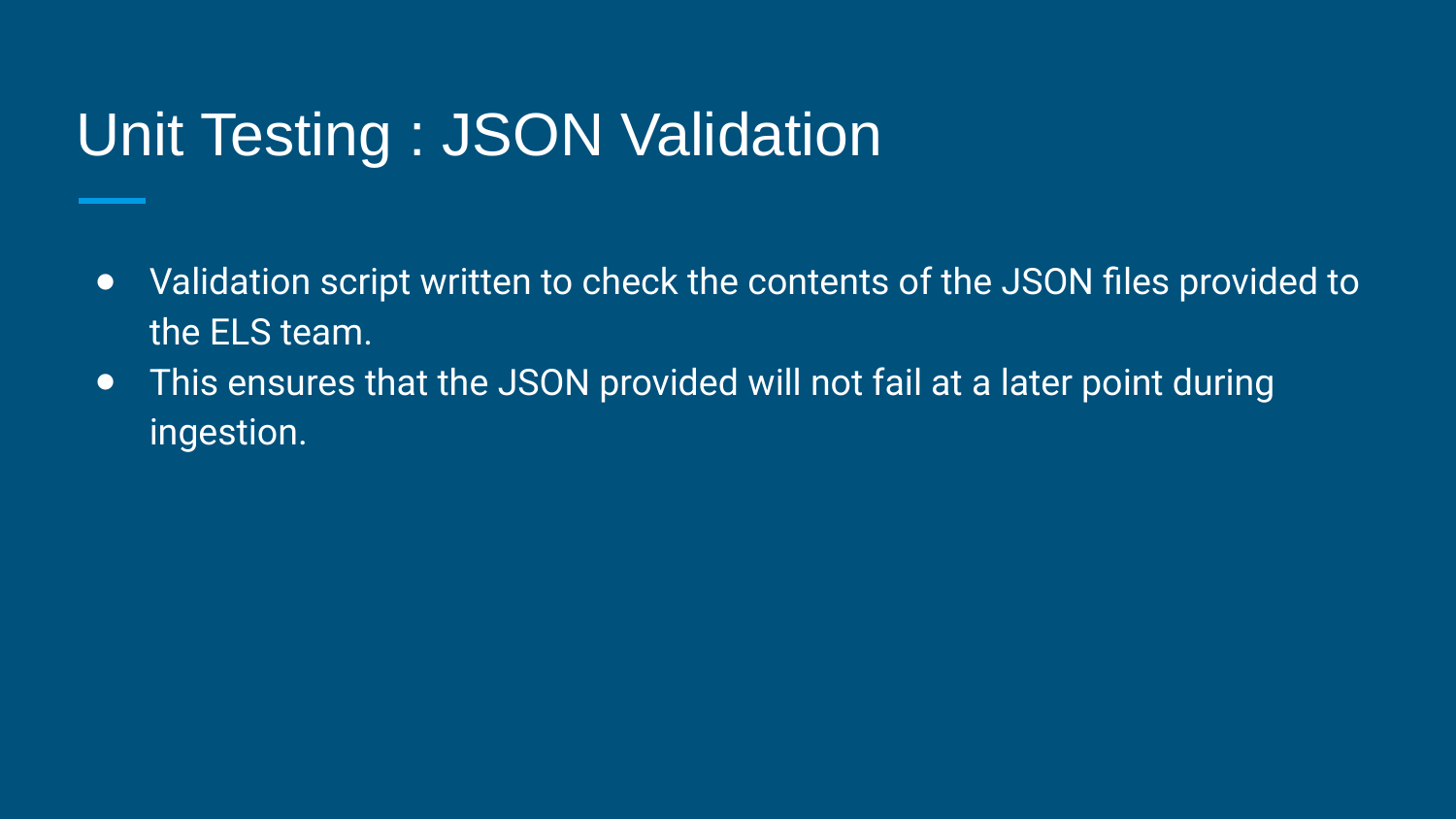

# Unit Testing : JSON Validation
Validation script written to check the contents of the JSON files provided to the ELS team.
This ensures that the JSON provided will not fail at a later point during ingestion.